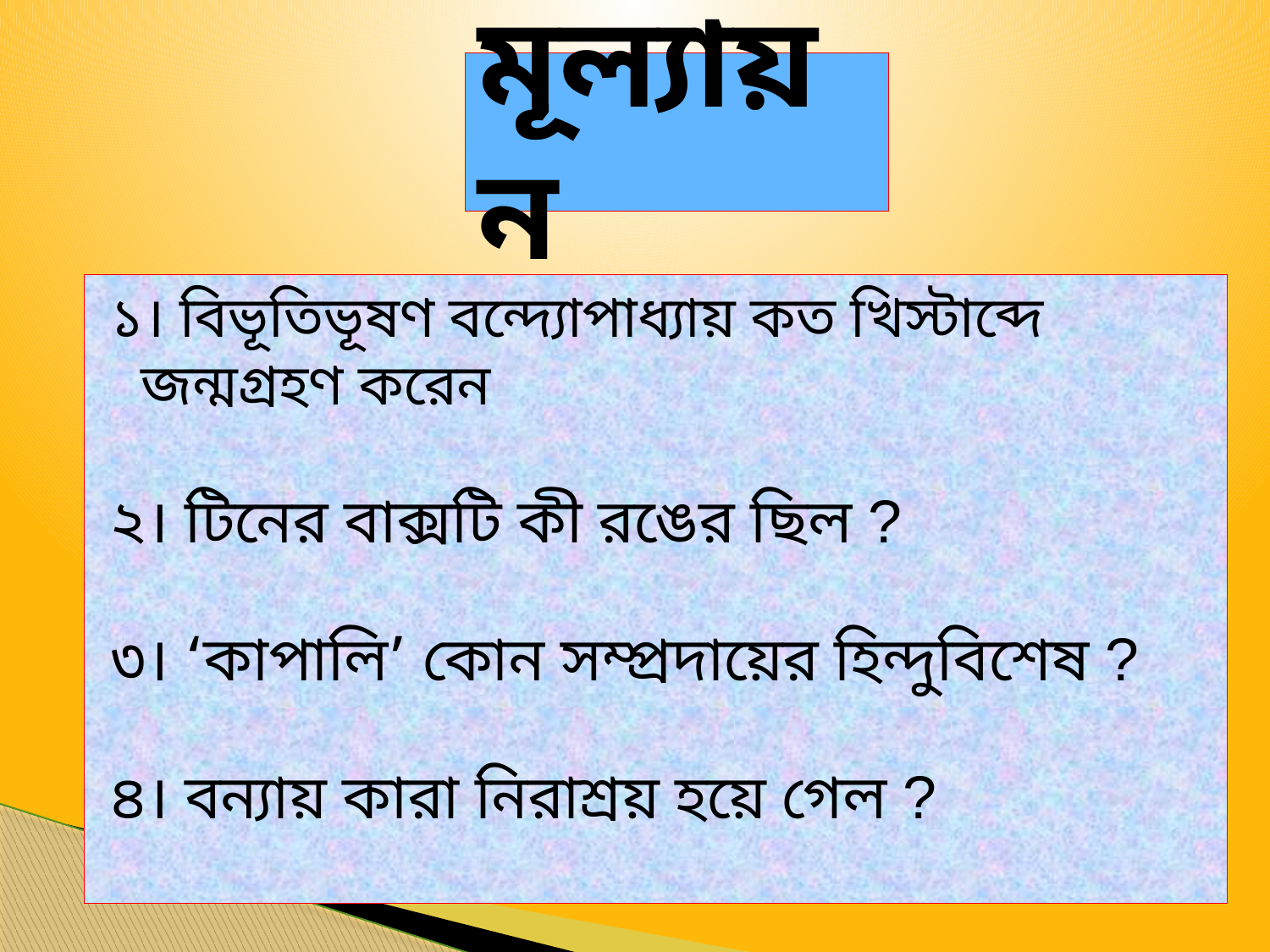

# মূল্যায়ন
১। বিভূতিভূষণ বন্দ্যোপাধ্যায় কত খিস্টাব্দে জন্মগ্রহণ করেন

২। টিনের বাক্সটি কী রঙের ছিল ?

৩। ‘কাপালি’ কোন সম্প্রদায়ের হিন্দুবিশেষ ?

৪। বন্যায় কারা নিরাশ্রয় হয়ে গেল ?